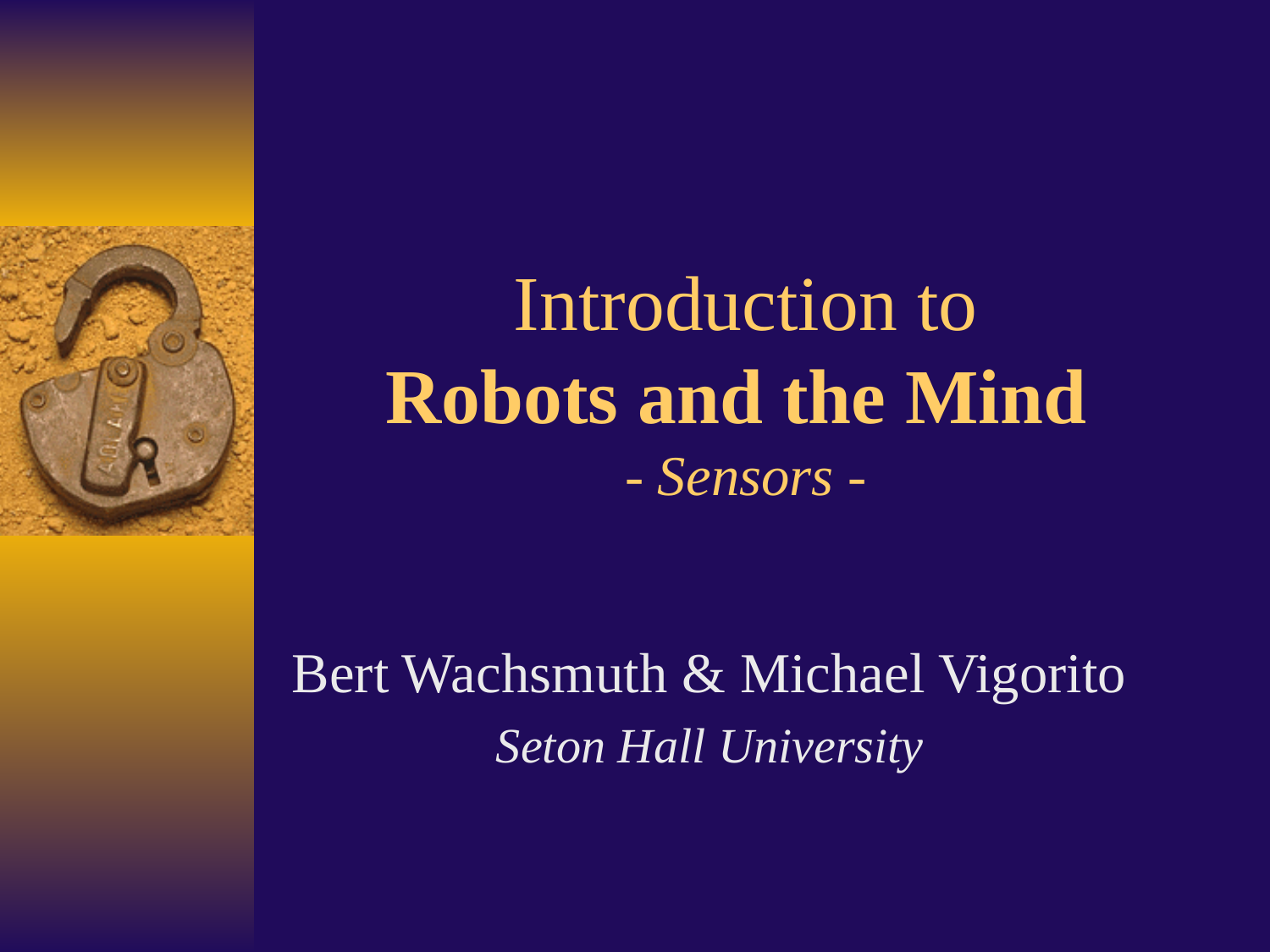

# Introduction to Robots and the Mind - Sensors -

Bert Wachsmuth & Michael Vigorito
Seton Hall University